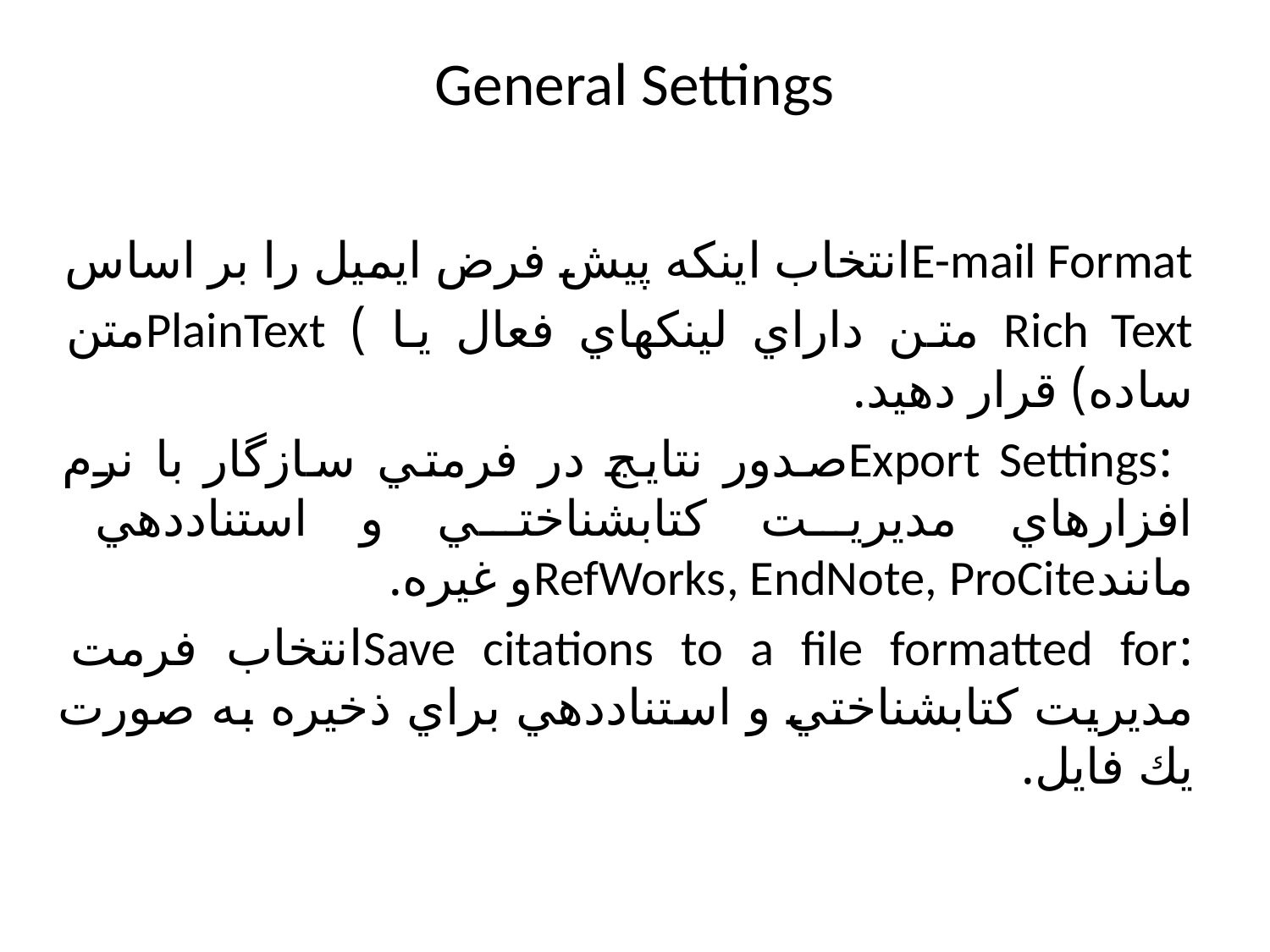

# General Settings
E-mail Formatانتخاب اينكه پيش فرض ايميل را بر اساس
Rich Text متن داراي لينكهاي فعال يا ) PlainTextمتن ساده) قرار دهيد.
 :Export Settingsصدور نتايج در فرمتي سازگار با نرم افزارهاي مديريت كتابشناختي و استناددهي مانندRefWorks, EndNote, ProCiteو غيره.
:Save citations to a file formatted forانتخاب فرمت مديريت كتابشناختي و استناددهي براي ذخيره به صورت يك فايل.